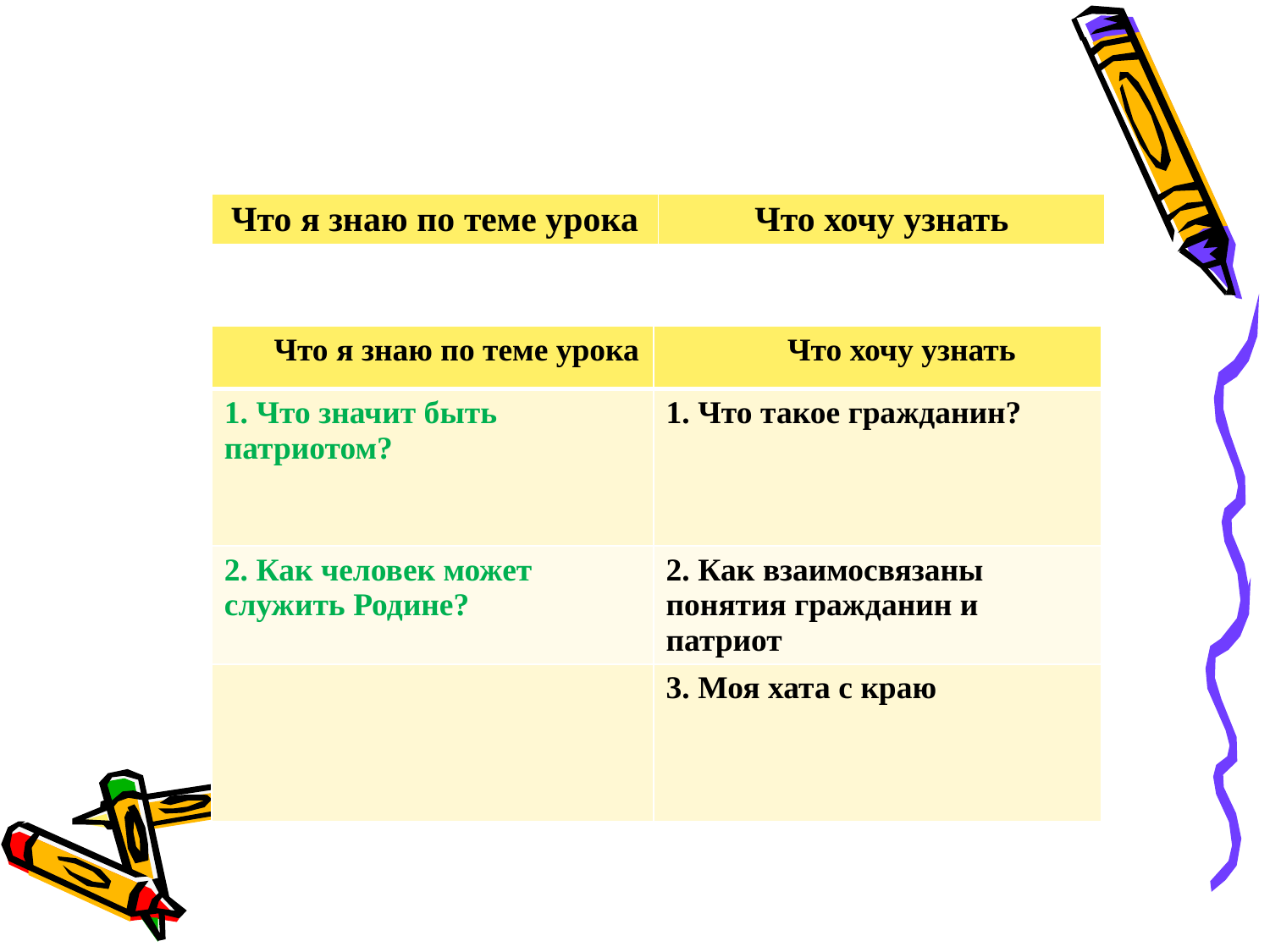

| Что я знаю по теме урока | Что хочу узнать |
| --- | --- |
| Что я знаю по теме урока | Что хочу узнать |
| --- | --- |
| 1. Что значит быть патриотом? | 1. Что такое гражданин? |
| 2. Как человек может служить Родине? | 2. Как взаимосвязаны понятия гражданин и патриот |
|  | 3. Моя хата с краю |